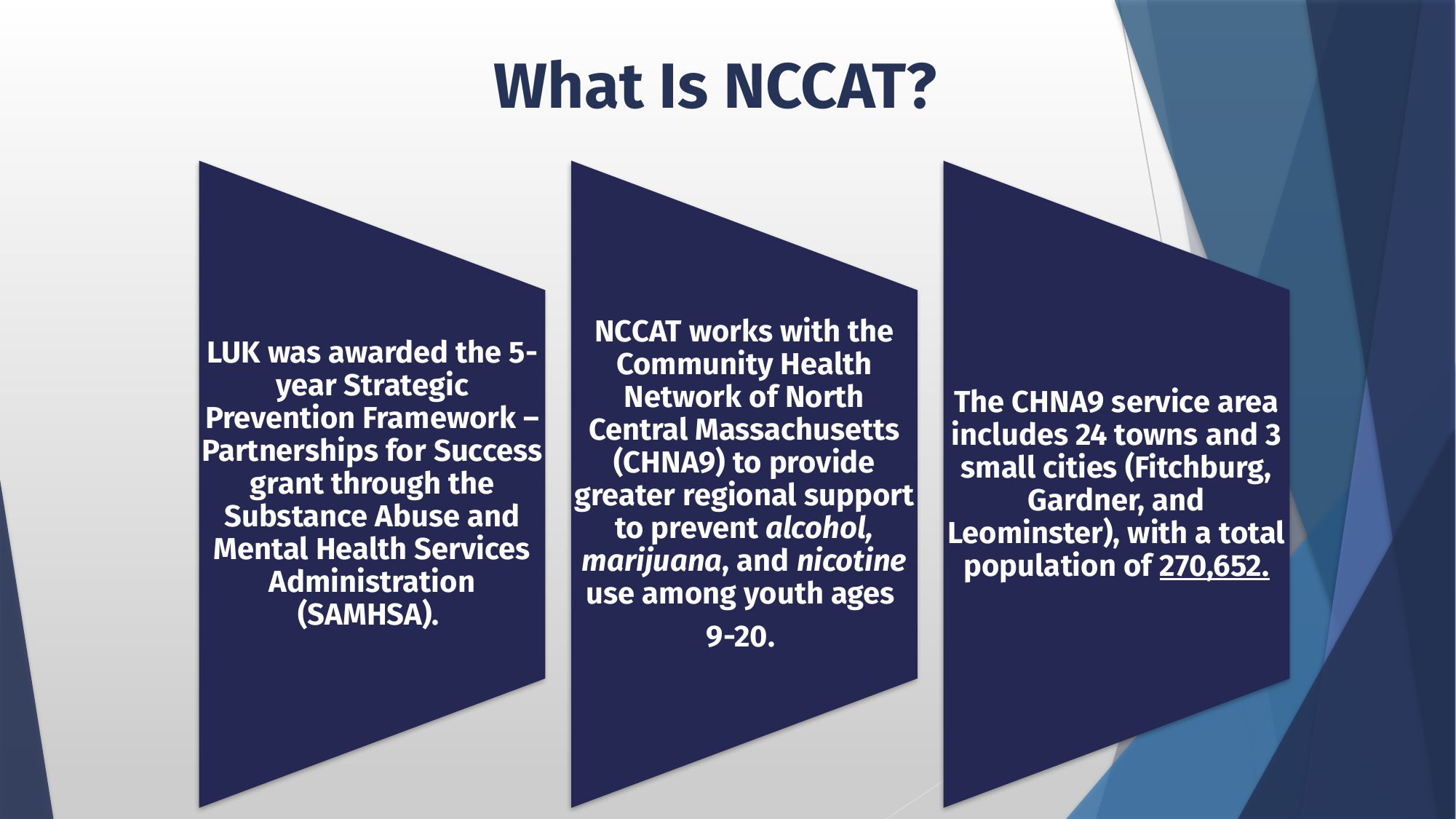

# What Is NCCAT?
LUK was awarded the 5-year Strategic Prevention Framework – Partnerships for Success grant through the Substance Abuse and Mental Health Services Administration (SAMHSA).
NCCAT works with the Community Health Network of North Central Massachusetts (CHNA9) to provide greater regional support to prevent alcohol, marijuana, and nicotine use among youth ages
9-20.
The CHNA9 service area includes 24 towns and 3 small cities (Fitchburg, Gardner, and Leominster), with a total population of 270,652.